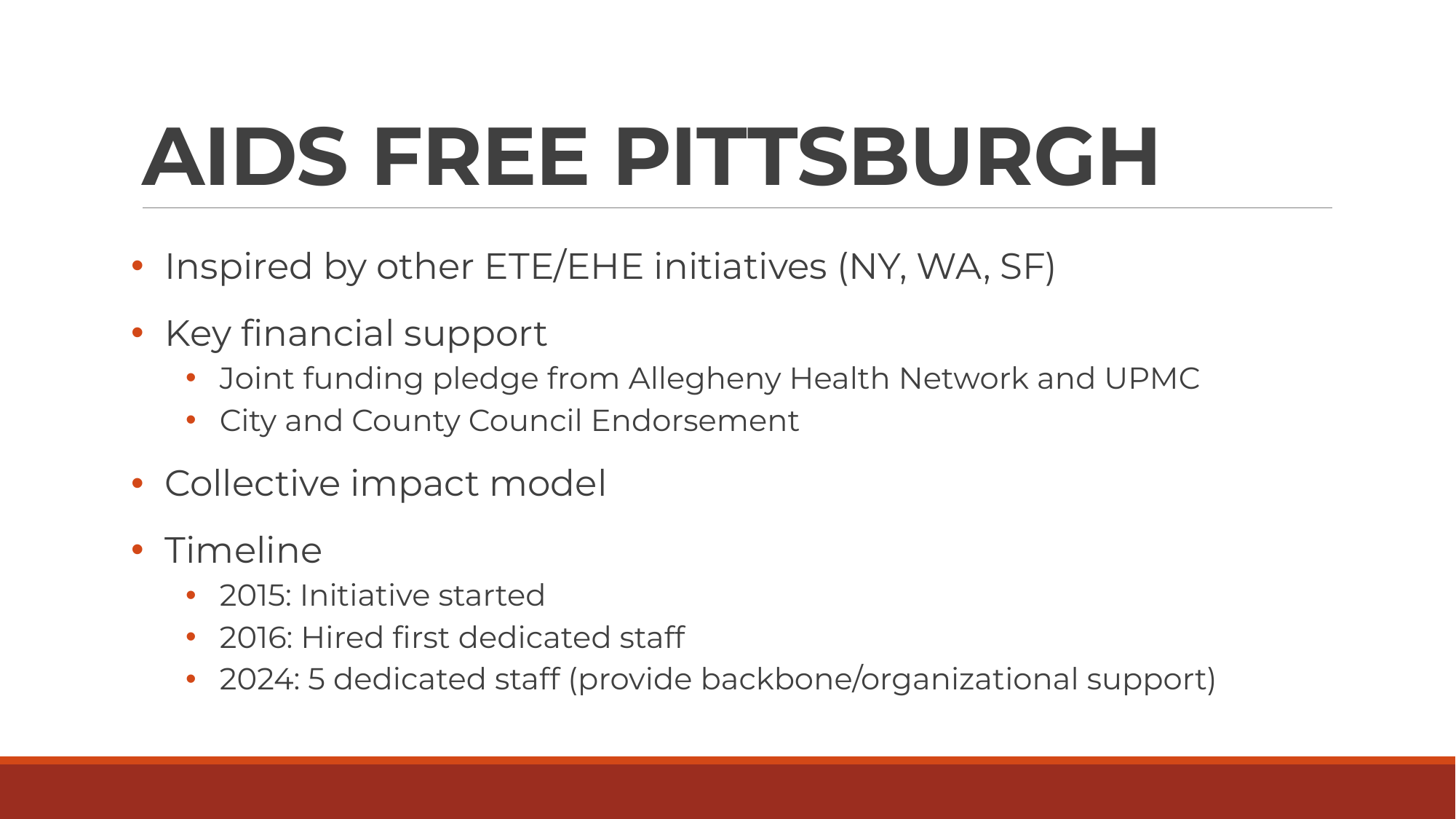

# AIDS FREE PITTSBURGH
Inspired by other ETE/EHE initiatives (NY, WA, SF)
Key financial support
Joint funding pledge from Allegheny Health Network and UPMC
City and County Council Endorsement
Collective impact model
Timeline
2015: Initiative started
2016: Hired first dedicated staff
2024: 5 dedicated staff (provide backbone/organizational support)